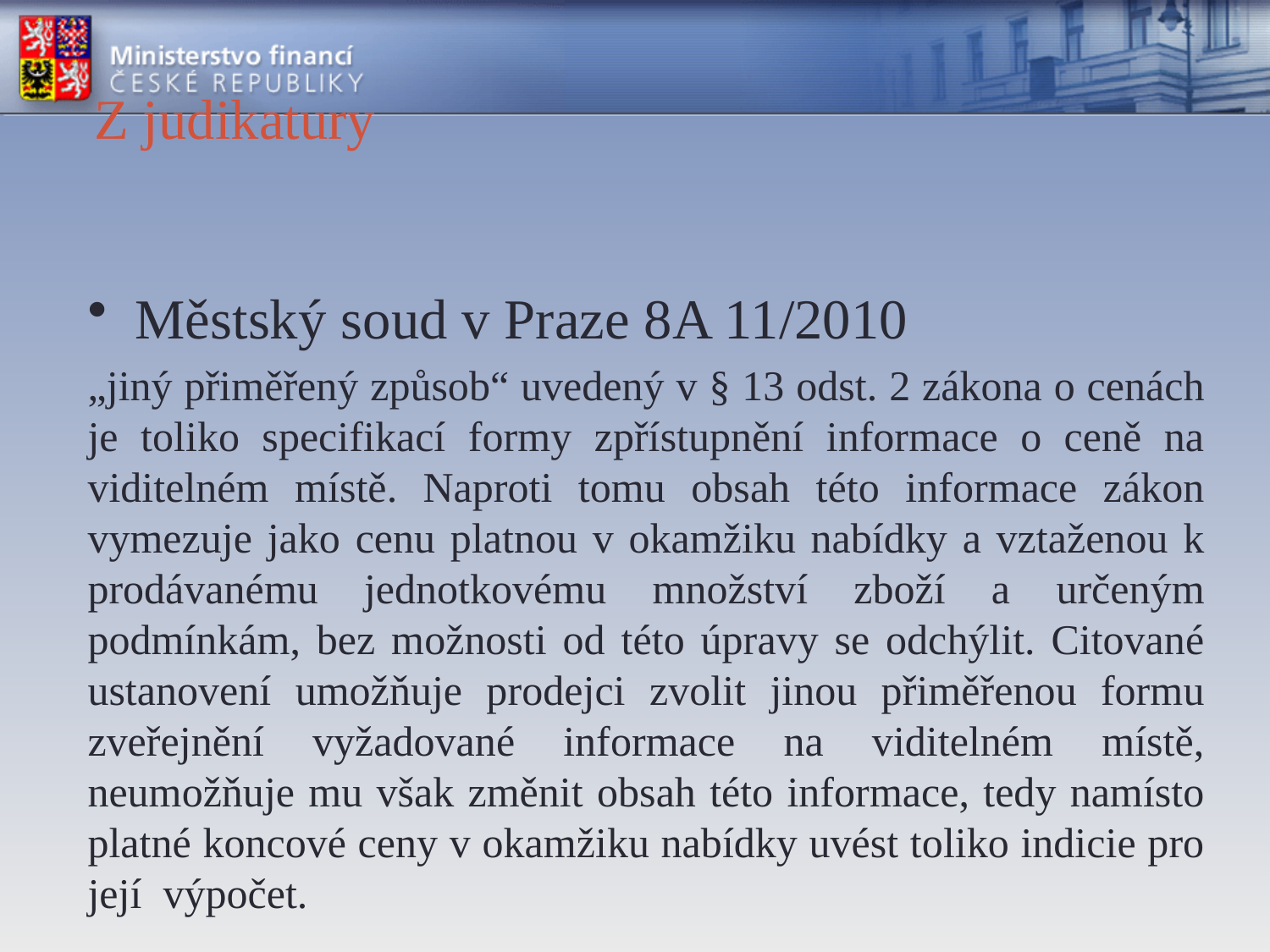

# Z judikatury
Městský soud v Praze 8A 11/2010
„jiný přiměřený způsob“ uvedený v § 13 odst. 2 zákona o cenách je toliko specifikací formy zpřístupnění informace o ceně na viditelném místě. Naproti tomu obsah této informace zákon vymezuje jako cenu platnou v okamžiku nabídky a vztaženou k prodávanému jednotkovému množství zboží a určeným podmínkám, bez možnosti od této úpravy se odchýlit. Citované ustanovení umožňuje prodejci zvolit jinou přiměřenou formu zveřejnění vyžadované informace na viditelném místě, neumožňuje mu však změnit obsah této informace, tedy namísto platné koncové ceny v okamžiku nabídky uvést toliko indicie pro její  výpočet.